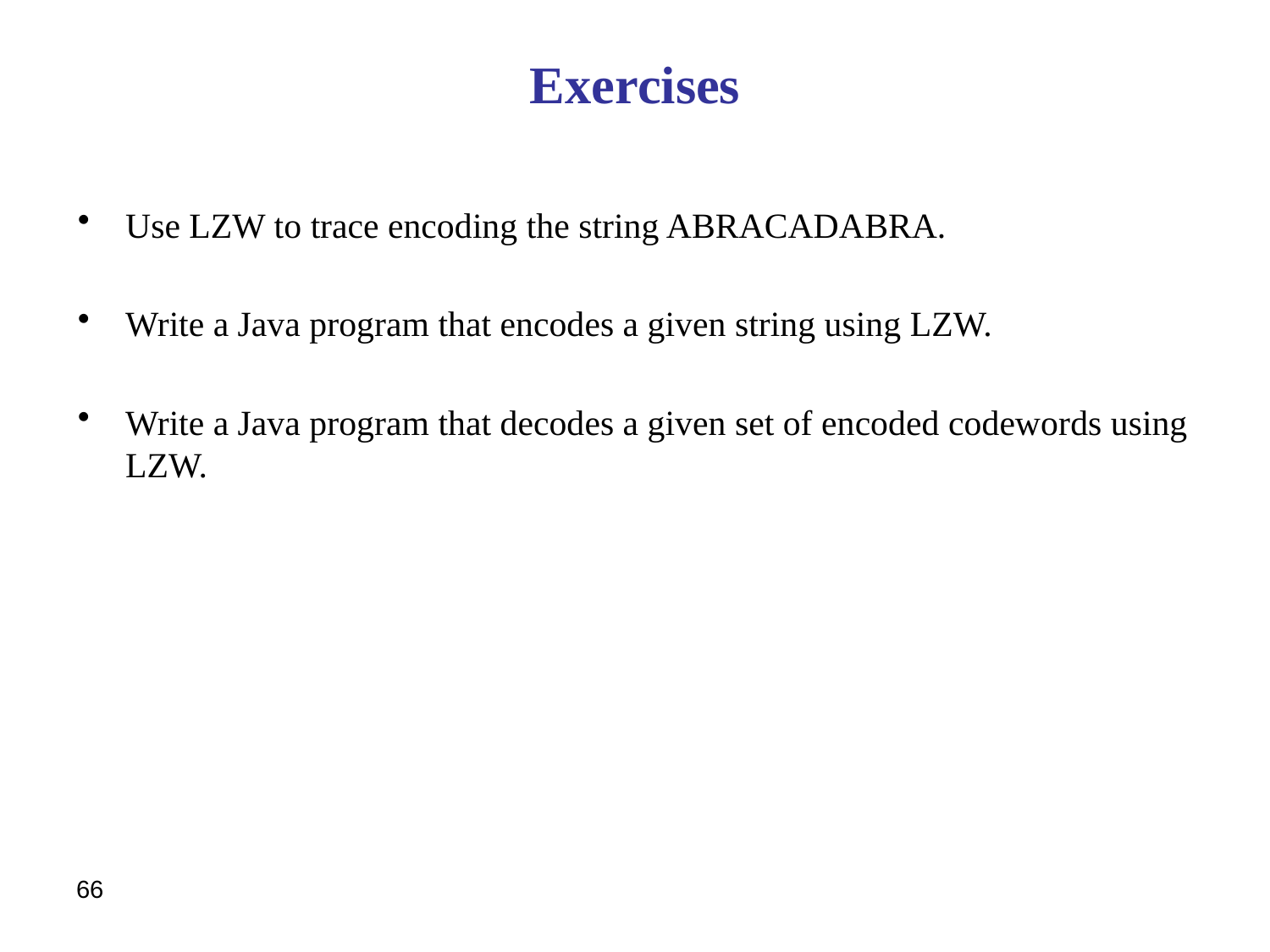

# Exercises
Use LZW to trace encoding the string ABRACADABRA.

Write a Java program that encodes a given string using LZW.

Write a Java program that decodes a given set of encoded codewords using LZW.

66